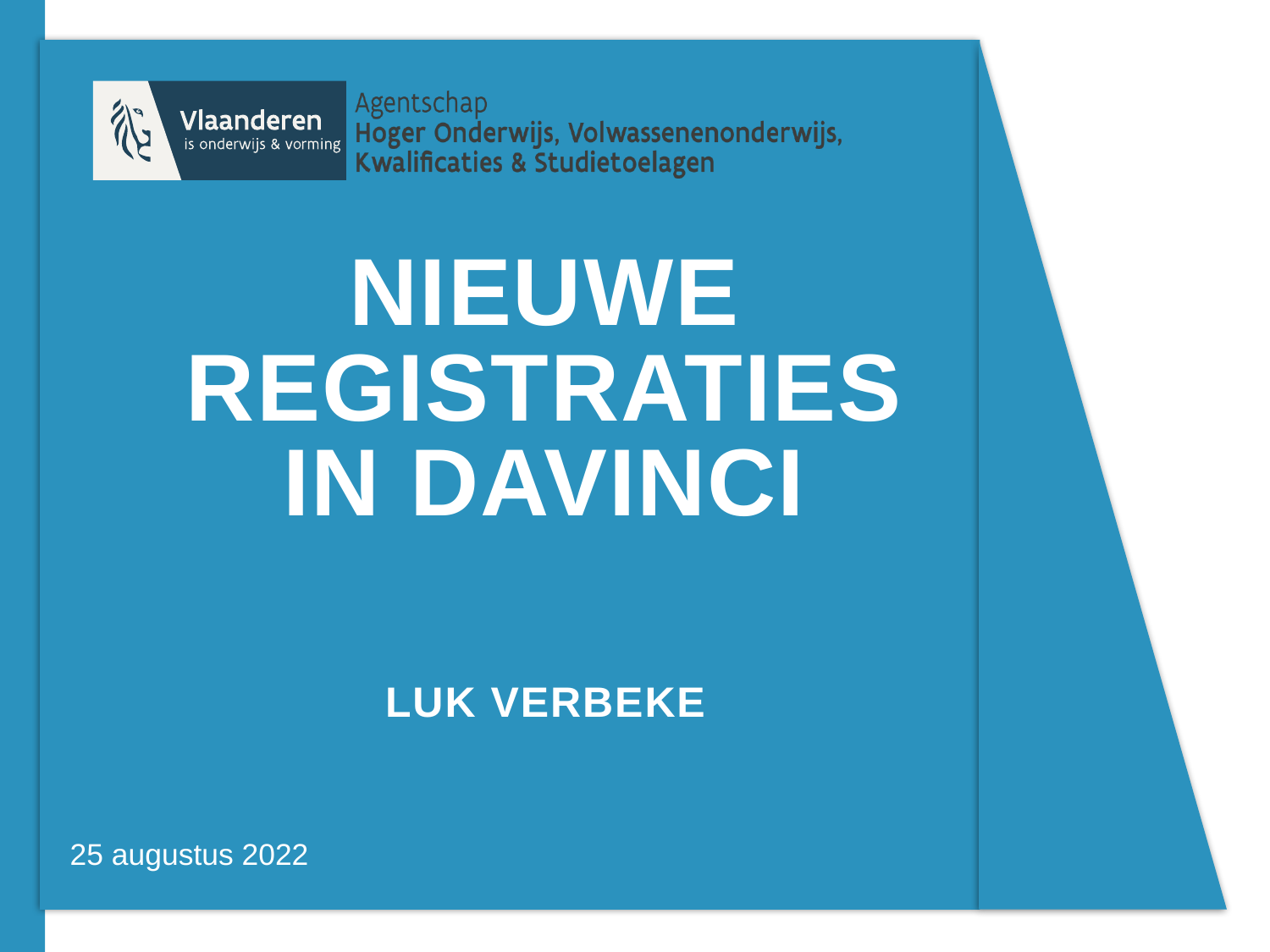

# Nieuwe Registraties in DAVINCI Luk verbeke
25 augustus 2022